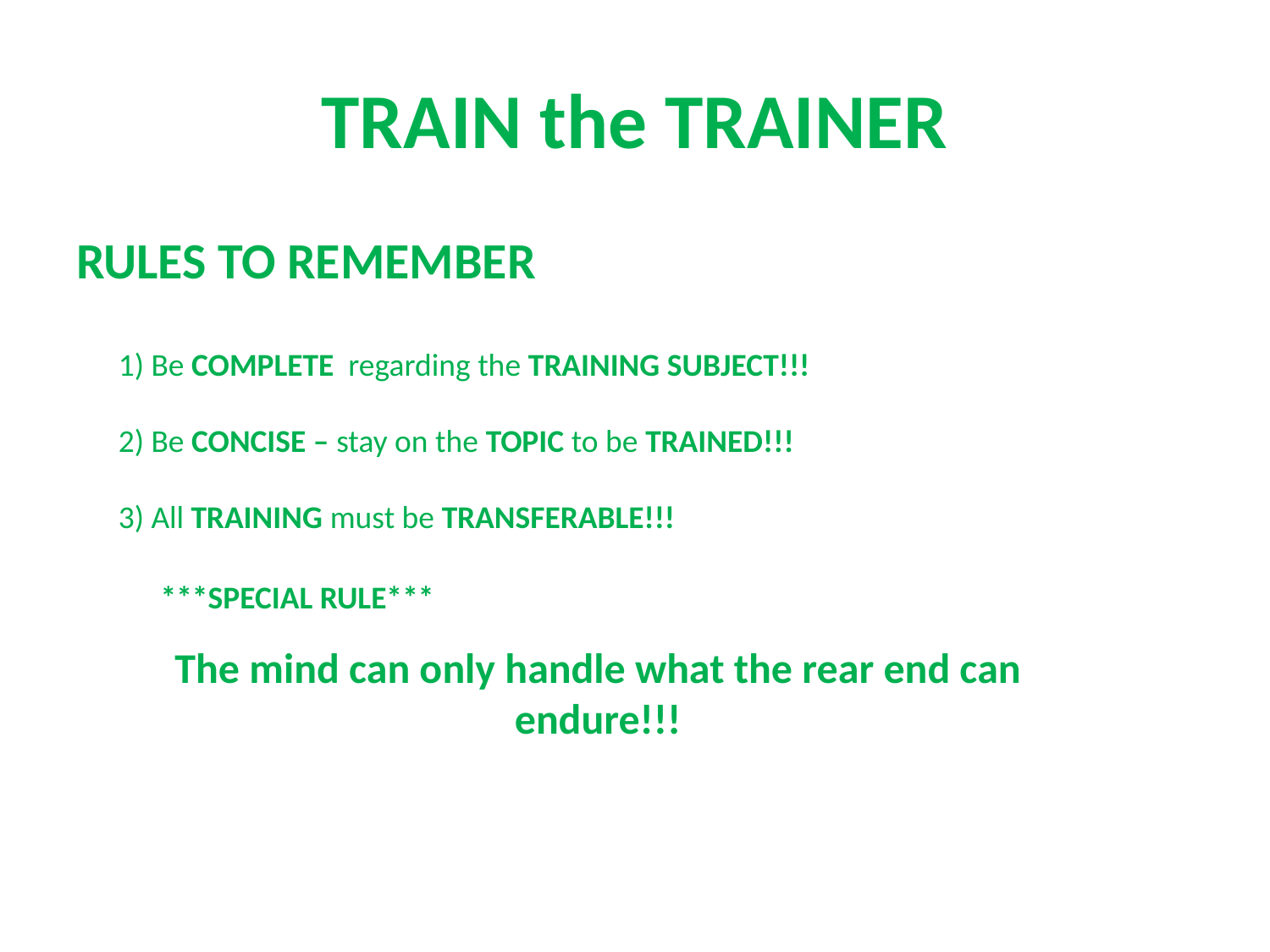

# TRAIN the TRAINER
RULES TO REMEMBER
1) Be COMPLETE  regarding the TRAINING SUBJECT!!!

2) Be CONCISE – stay on the TOPIC to be TRAINED!!!

3) All TRAINING must be TRANSFERABLE!!!
***SPECIAL RULE***
The mind can only handle what the rear end can endure!!!